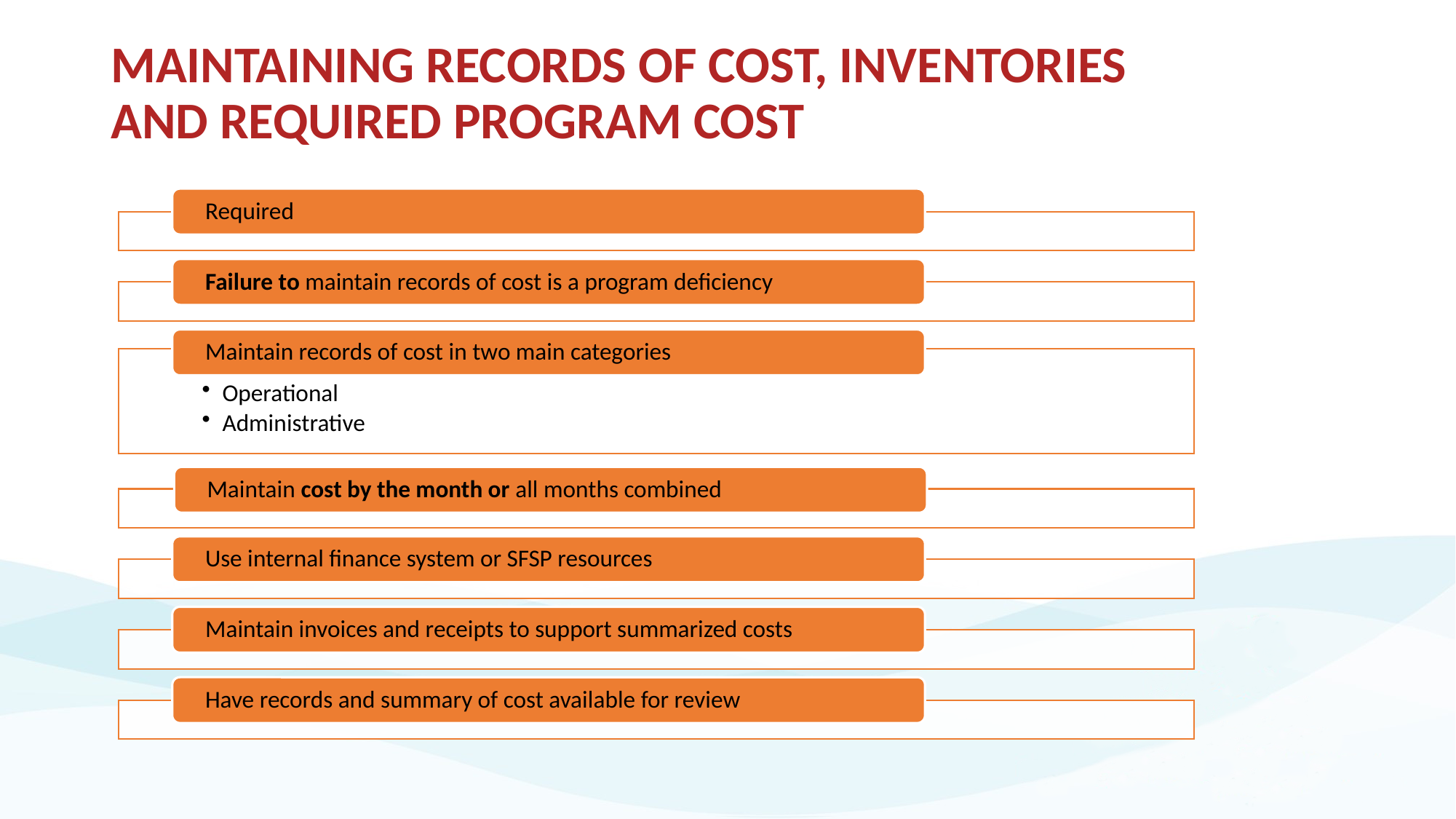

# MAINTAINING RECORDS OF COST, INVENTORIES AND REQUIRED PROGRAM COST
Required
Failure to maintain records of cost is a program deficiency
Operational
Administrative
Maintain records of cost in two main categories
Maintain cost by the month or all months combined
Use internal finance system or SFSP resources
Maintain invoices and receipts to support summarized costs
Have records and summary of cost available for review